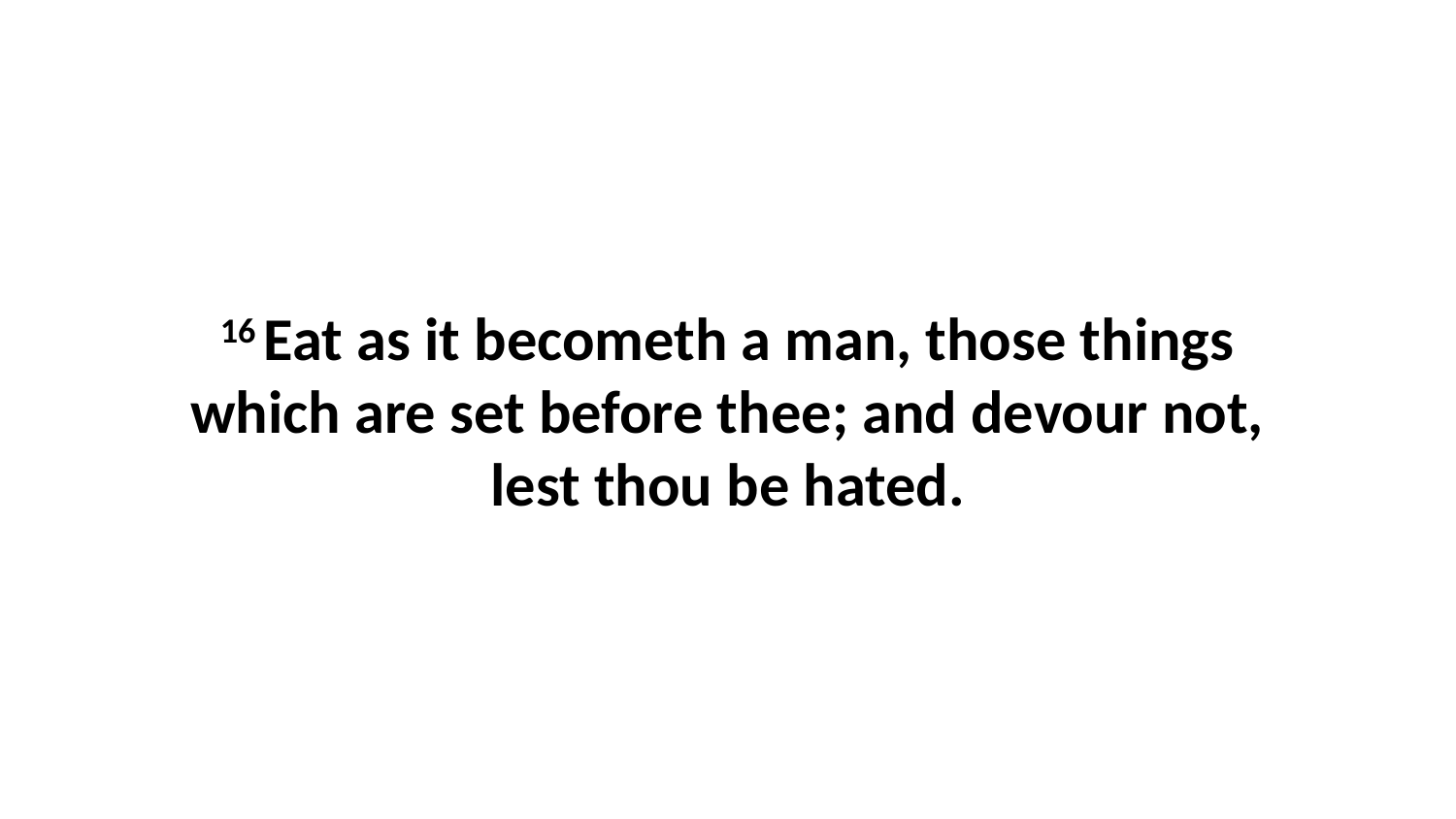

16 Eat as it becometh a man, those things which are set before thee; and devour not, lest thou be hated.